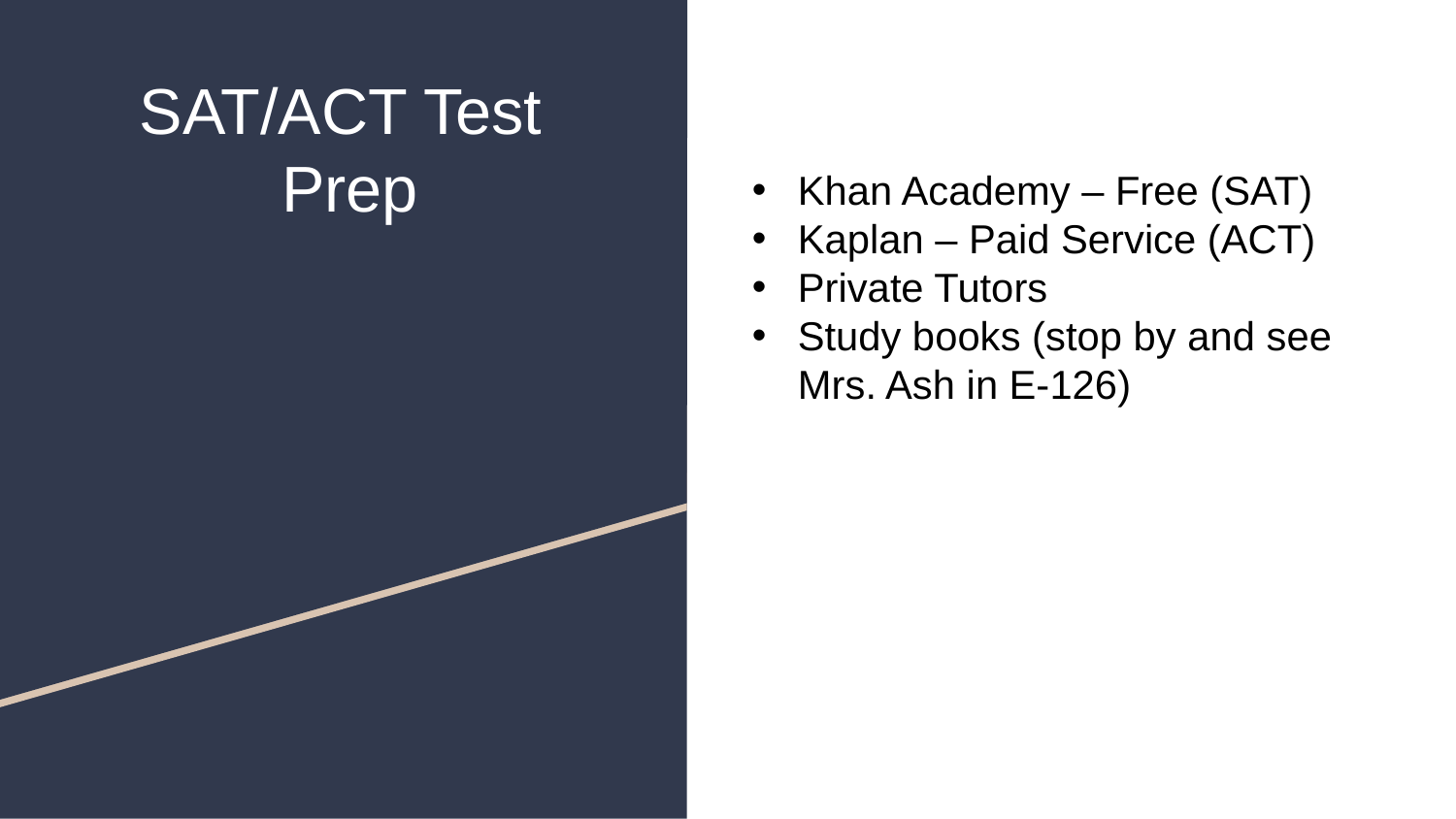

# SAT/ACT Test Prep
Khan Academy – Free (SAT)
Kaplan – Paid Service (ACT)
Private Tutors
Study books (stop by and see Mrs. Ash in E-126)